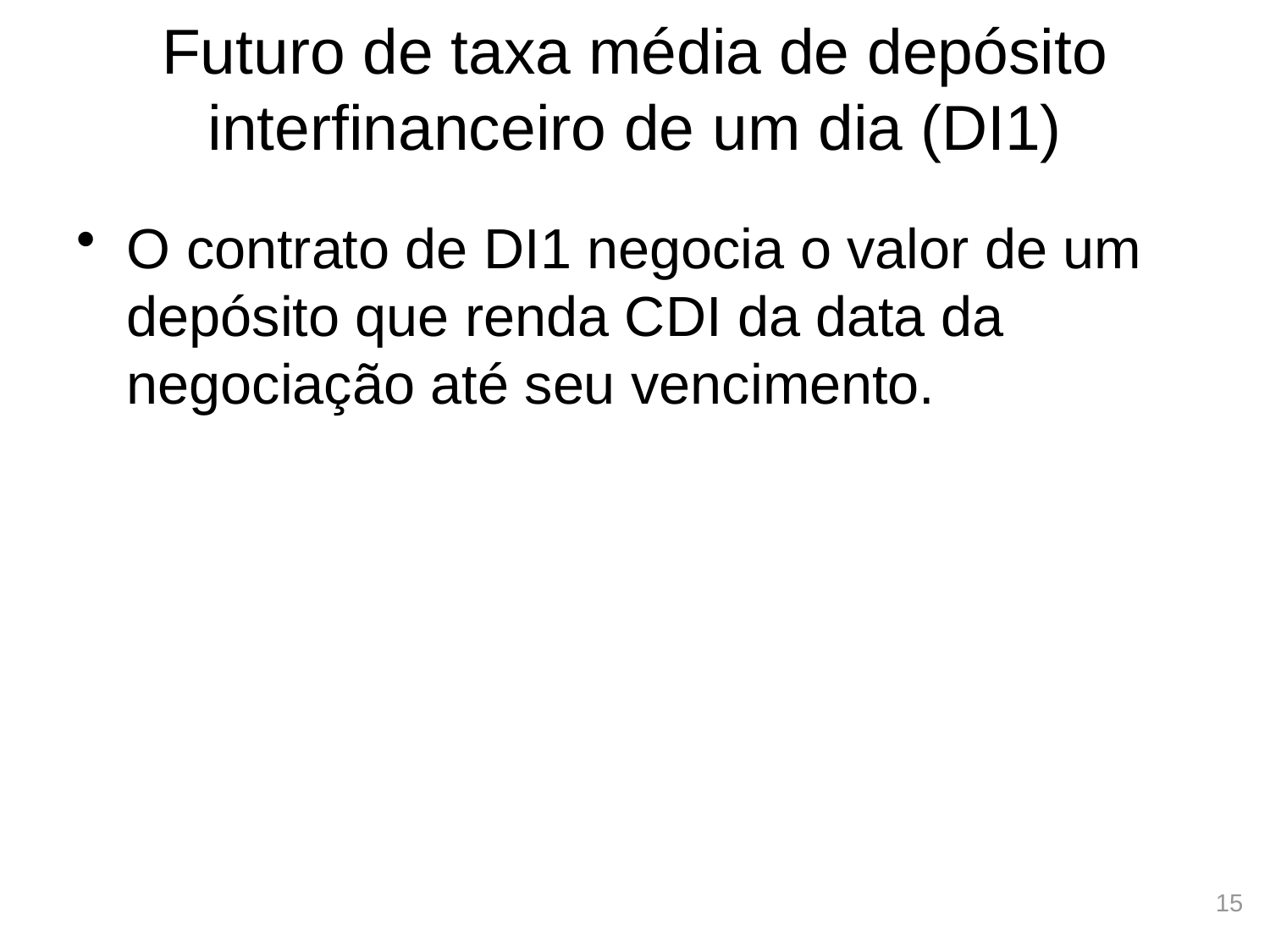

# Futuro de taxa média de depósito interfinanceiro de um dia (DI1)
O contrato de DI1 negocia o valor de um depósito que renda CDI da data da negociação até seu vencimento.
15